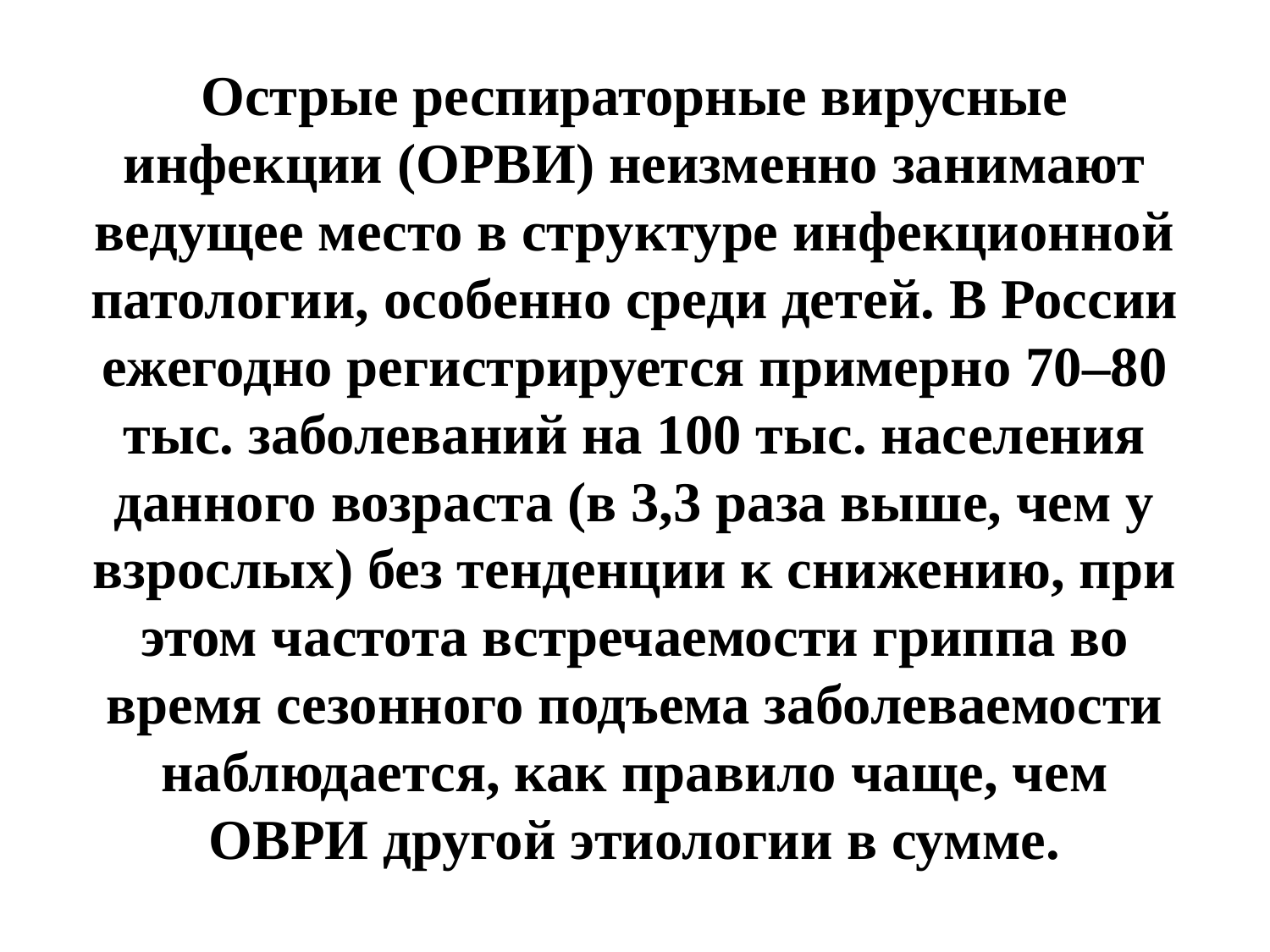

# Острые респираторные вирусные инфекции (ОРВИ) неизменно занимают ведущее место в структуре инфекционной патологии, особенно среди детей. В России ежегодно регистрируется примерно 70–80 тыс. заболеваний на 100 тыс. населения данного возраста (в 3,3 раза выше, чем у взрослых) без тенденции к снижению, при этом частота встречаемости гриппа во время сезонного подъема заболеваемости наблюдается, как правило чаще, чем ОВРИ другой этиологии в сумме.